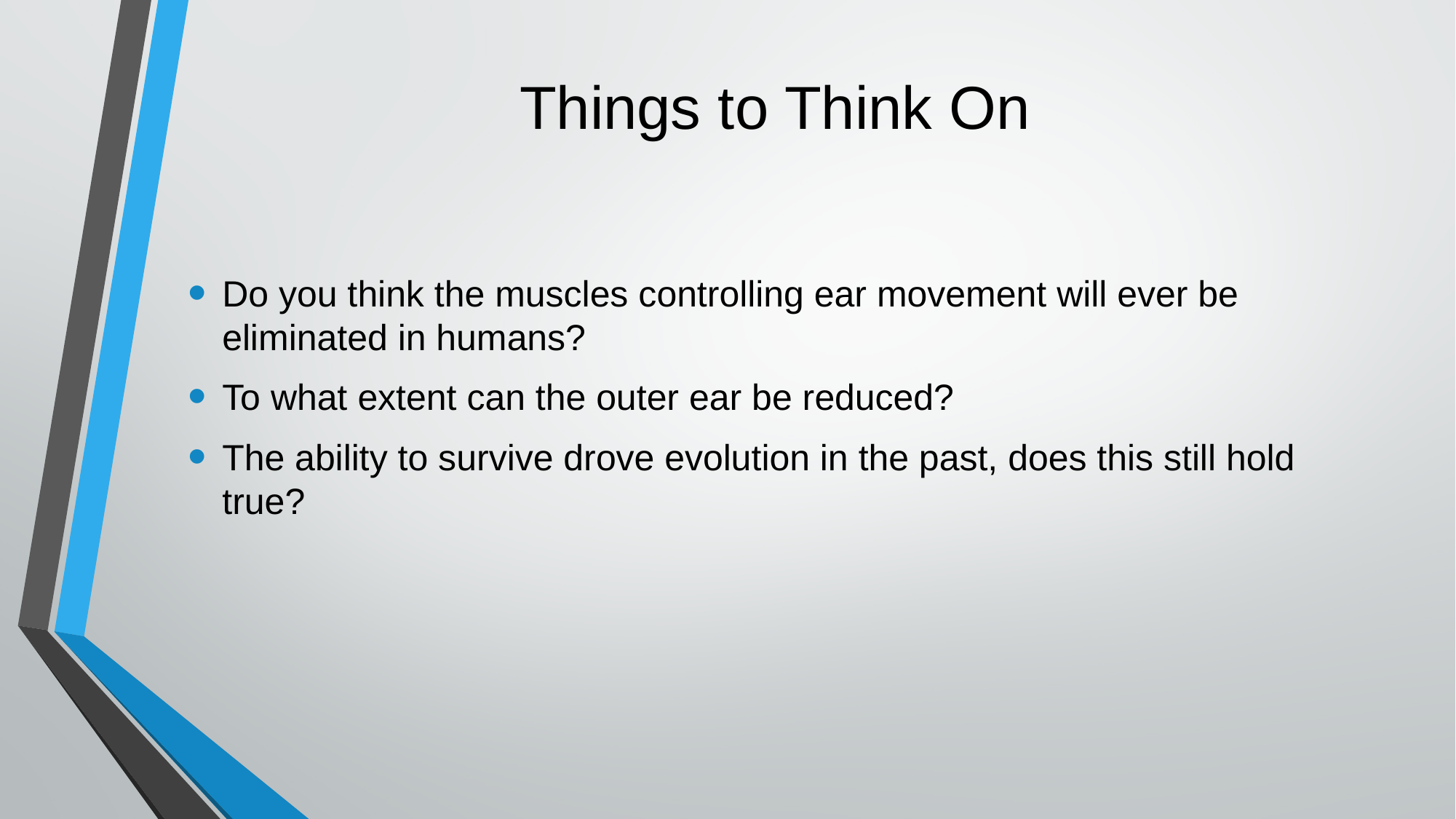

# Things to Think On
Do you think the muscles controlling ear movement will ever be eliminated in humans?
To what extent can the outer ear be reduced?
The ability to survive drove evolution in the past, does this still hold true?